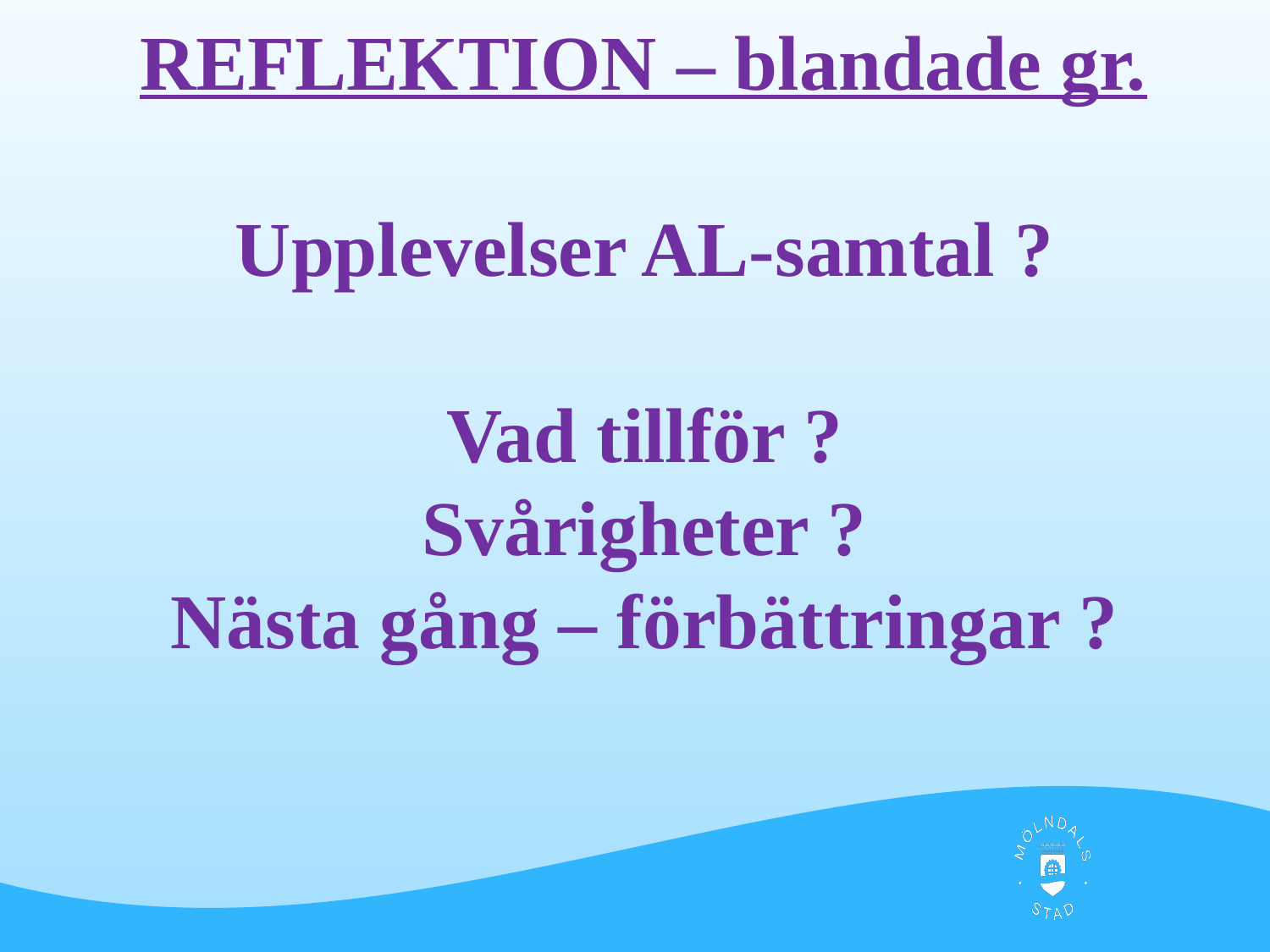

REFLEKTION – blandade gr.
Upplevelser AL-samtal ?
Vad tillför ?
Svårigheter ?
Nästa gång – förbättringar ?